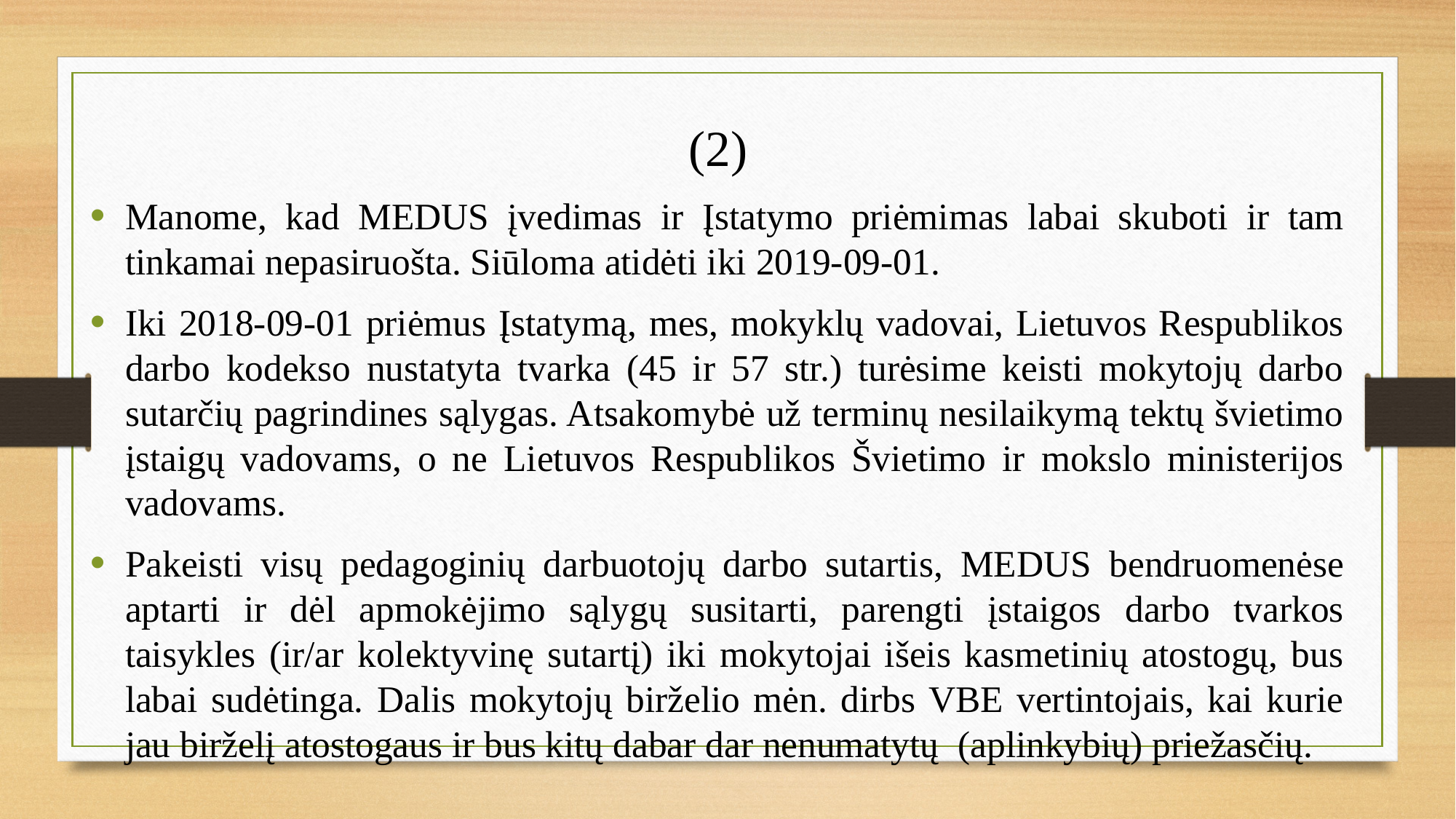

(2)
Manome, kad MEDUS įvedimas ir Įstatymo priėmimas labai skuboti ir tam tinkamai nepasiruošta. Siūloma atidėti iki 2019-09-01.
Iki 2018-09-01 priėmus Įstatymą, mes, mokyklų vadovai, Lietuvos Respublikos darbo kodekso nustatyta tvarka (45 ir 57 str.) turėsime keisti mokytojų darbo sutarčių pagrindines sąlygas. Atsakomybė už terminų nesilaikymą tektų švietimo įstaigų vadovams, o ne Lietuvos Respublikos Švietimo ir mokslo ministerijos vadovams.
Pakeisti visų pedagoginių darbuotojų darbo sutartis, MEDUS bendruomenėse aptarti ir dėl apmokėjimo sąlygų susitarti, parengti įstaigos darbo tvarkos taisykles (ir/ar kolektyvinę sutartį) iki mokytojai išeis kasmetinių atostogų, bus labai sudėtinga. Dalis mokytojų birželio mėn. dirbs VBE vertintojais, kai kurie jau birželį atostogaus ir bus kitų dabar dar nenumatytų  (aplinkybių) priežasčių.